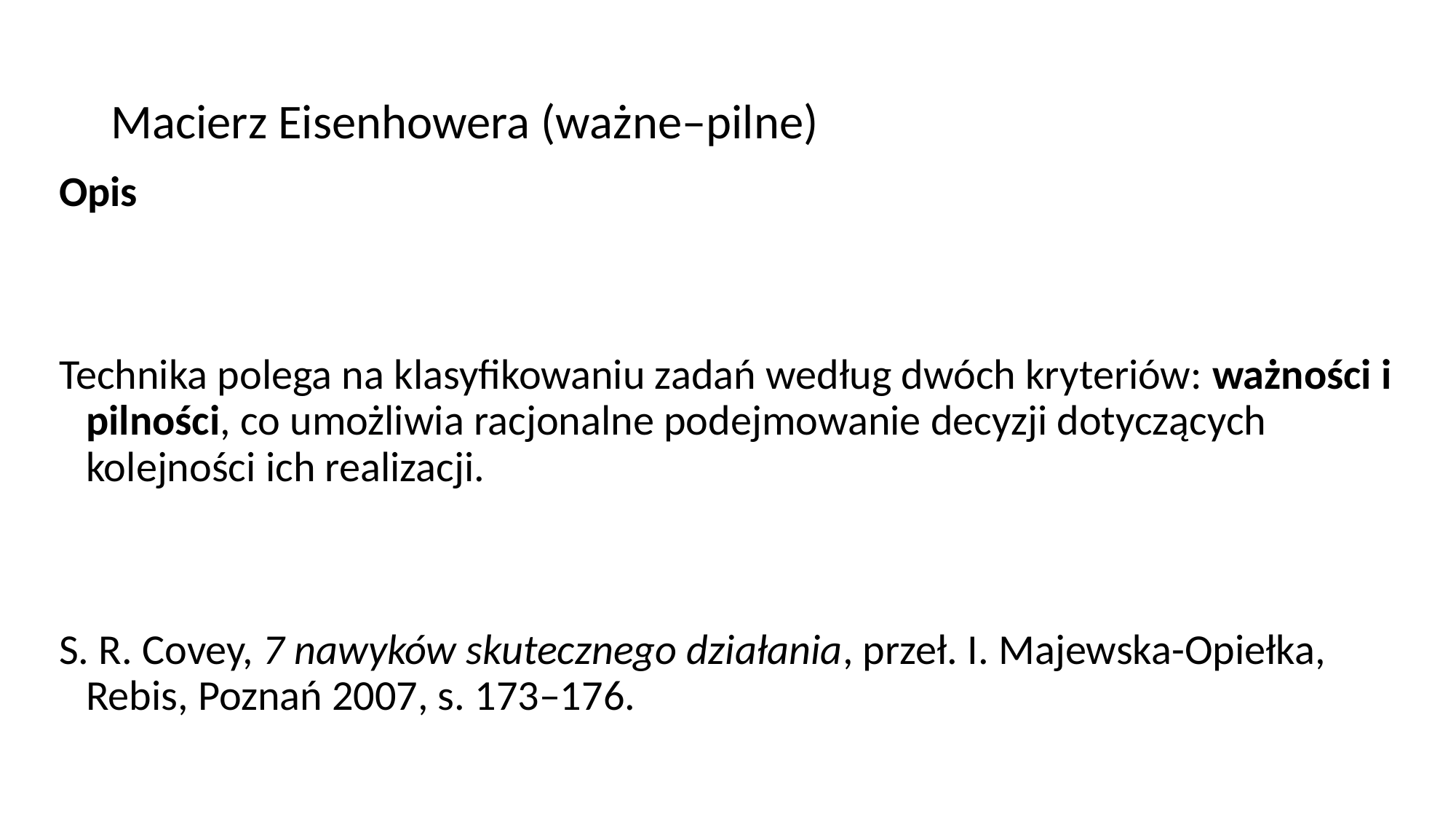

# Macierz Eisenhowera (ważne–pilne)
Opis

Technika polega na klasyfikowaniu zadań według dwóch kryteriów: ważności i pilności, co umożliwia racjonalne podejmowanie decyzji dotyczących kolejności ich realizacji.

S. R. Covey, 7 nawyków skutecznego działania, przeł. I. Majewska-Opiełka, Rebis, Poznań 2007, s. 173–176.